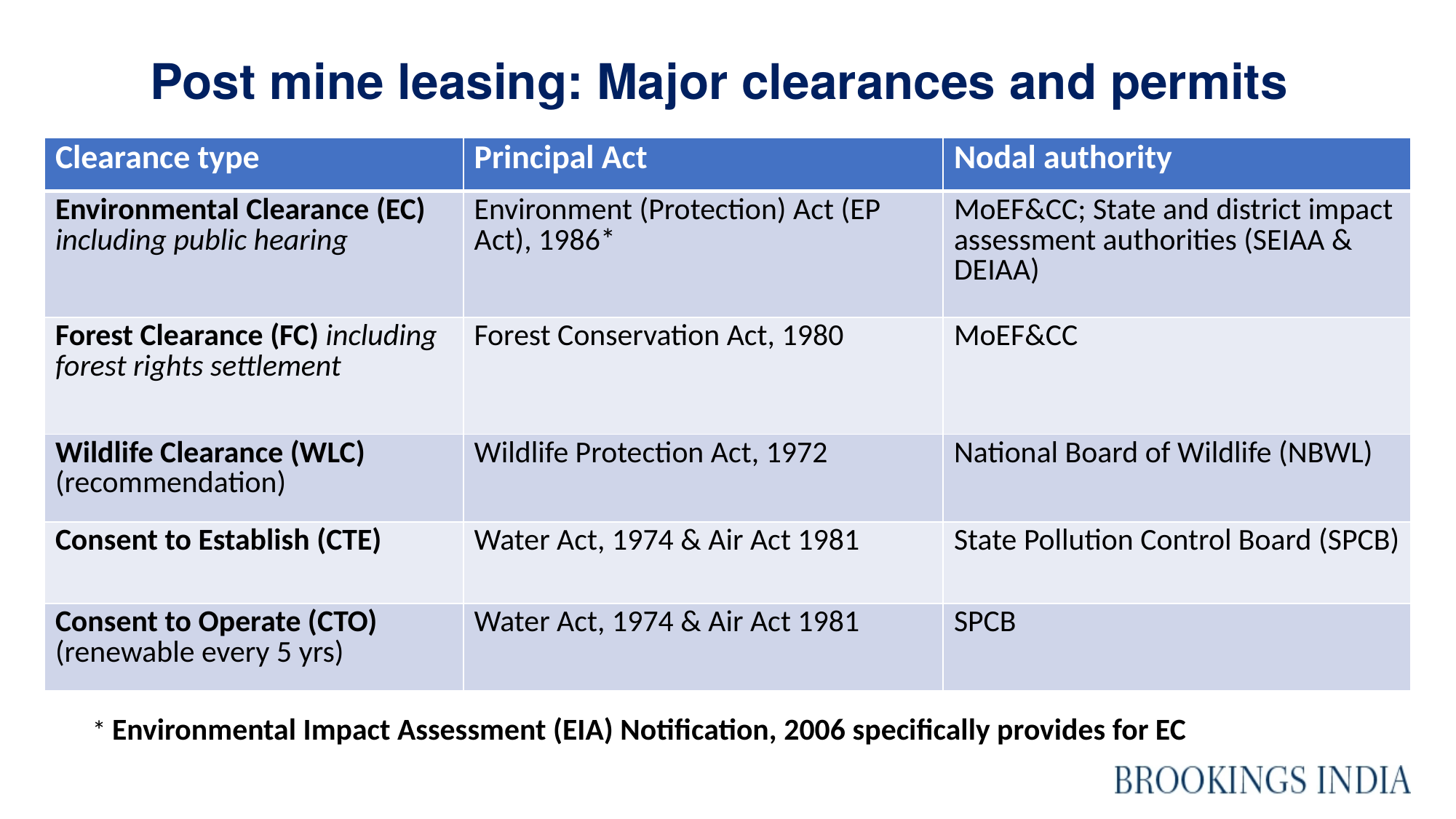

# Post mine leasing: Major clearances and permits
| Clearance type | Principal Act | Nodal authority |
| --- | --- | --- |
| Environmental Clearance (EC) including public hearing | Environment (Protection) Act (EP Act), 1986\* | MoEF&CC; State and district impact assessment authorities (SEIAA & DEIAA) |
| Forest Clearance (FC) including forest rights settlement | Forest Conservation Act, 1980 | MoEF&CC |
| Wildlife Clearance (WLC) (recommendation) | Wildlife Protection Act, 1972 | National Board of Wildlife (NBWL) |
| Consent to Establish (CTE) | Water Act, 1974 & Air Act 1981 | State Pollution Control Board (SPCB) |
| Consent to Operate (CTO) (renewable every 5 yrs) | Water Act, 1974 & Air Act 1981 | SPCB |
* Environmental Impact Assessment (EIA) Notification, 2006 specifically provides for EC